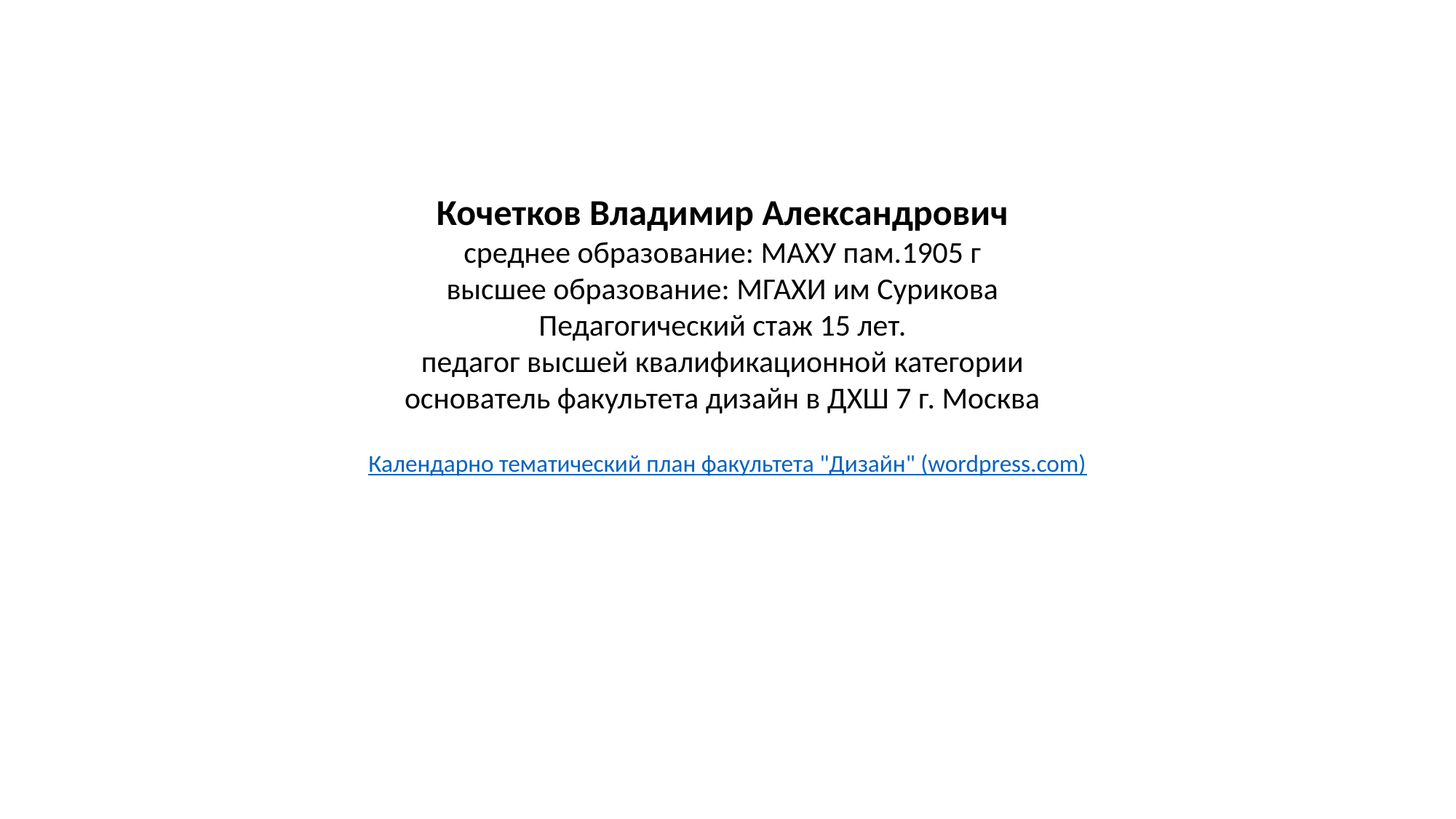

Кочетков Владимир Александрович
среднее образование: МАХУ пам.1905 г
высшее образование: МГАХИ им Сурикова
Педагогический стаж 15 лет.
педагог высшей квалификационной категории
основатель факультета дизайн в ДХШ 7 г. Москва
Календарно тематический план факультета "Дизайн" (wordpress.com)